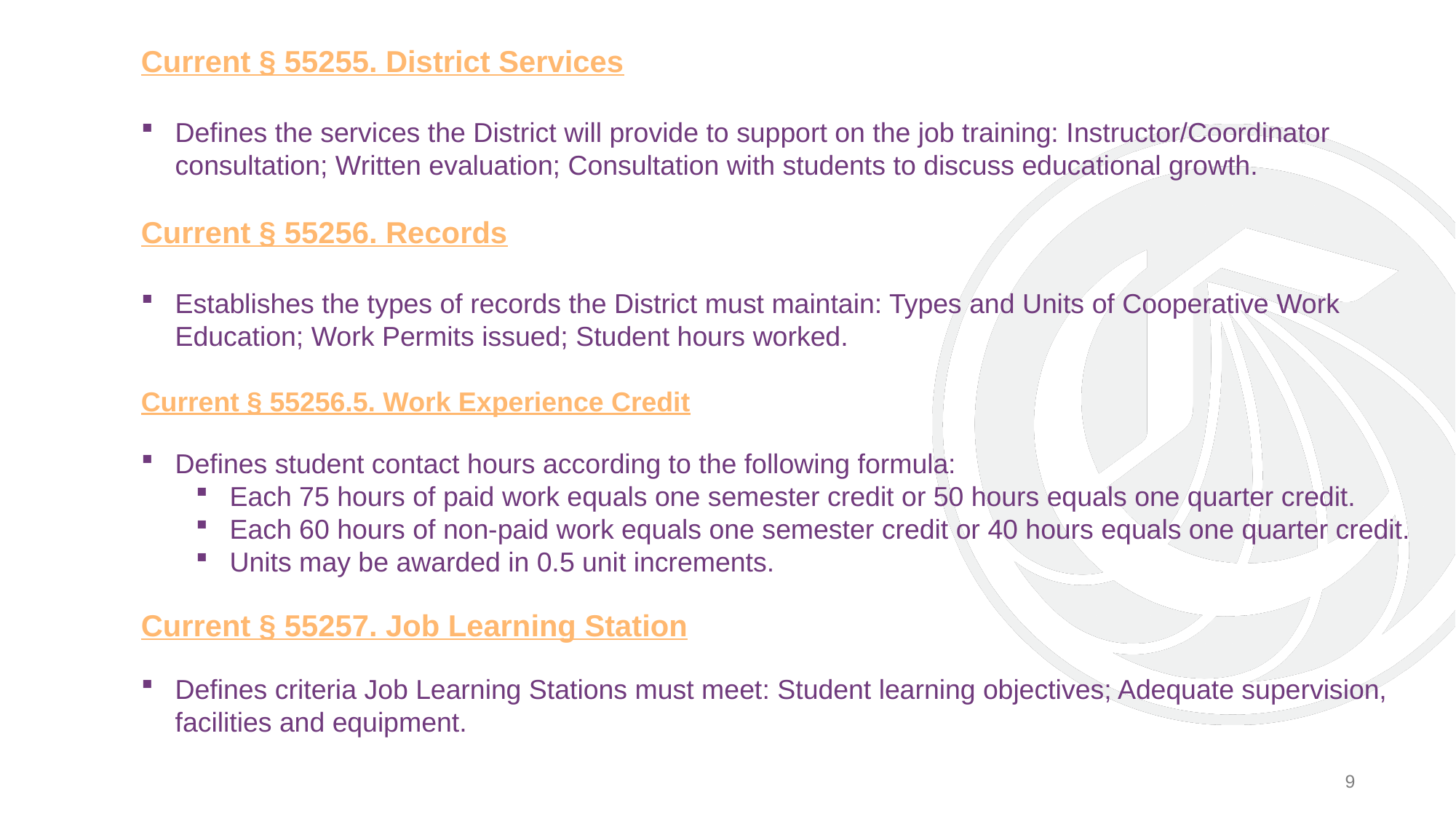

Current § 55255. District Services

Defines the services the District will provide to support on the job training: Instructor/Coordinator consultation; Written evaluation; Consultation with students to discuss educational growth.

Current § 55256. Records

Establishes the types of records the District must maintain: Types and Units of Cooperative Work Education; Work Permits issued; Student hours worked.

Current § 55256.5. Work Experience Credit

Defines student contact hours according to the following formula:
Each 75 hours of paid work equals one semester credit or 50 hours equals one quarter credit.
Each 60 hours of non-paid work equals one semester credit or 40 hours equals one quarter credit.
Units may be awarded in 0.5 unit increments.

Current § 55257. Job Learning Station

Defines criteria Job Learning Stations must meet: Student learning objectives; Adequate supervision, facilities and equipment.

9